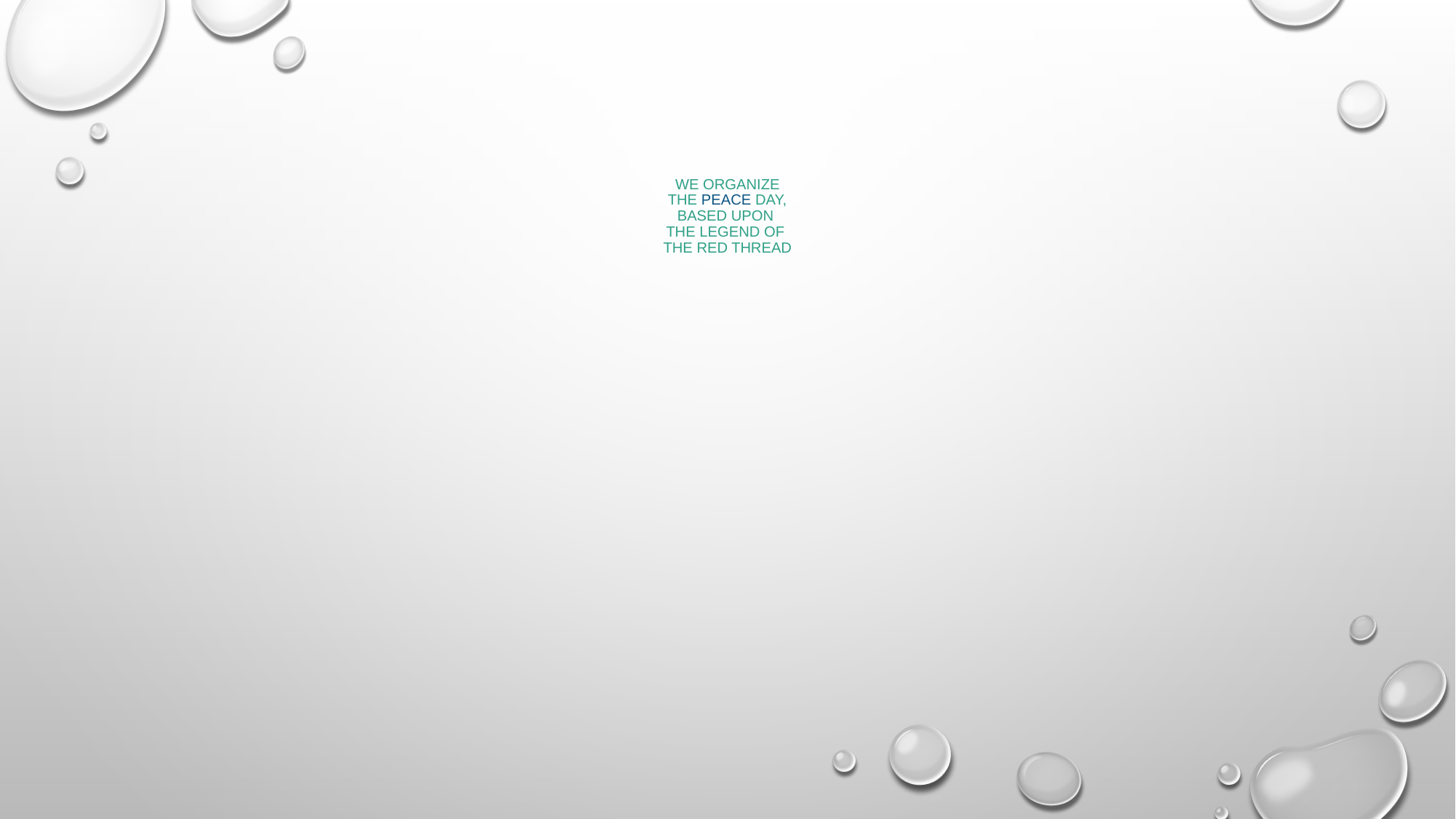

# We organize the peace day, based upon the legend of the red thread